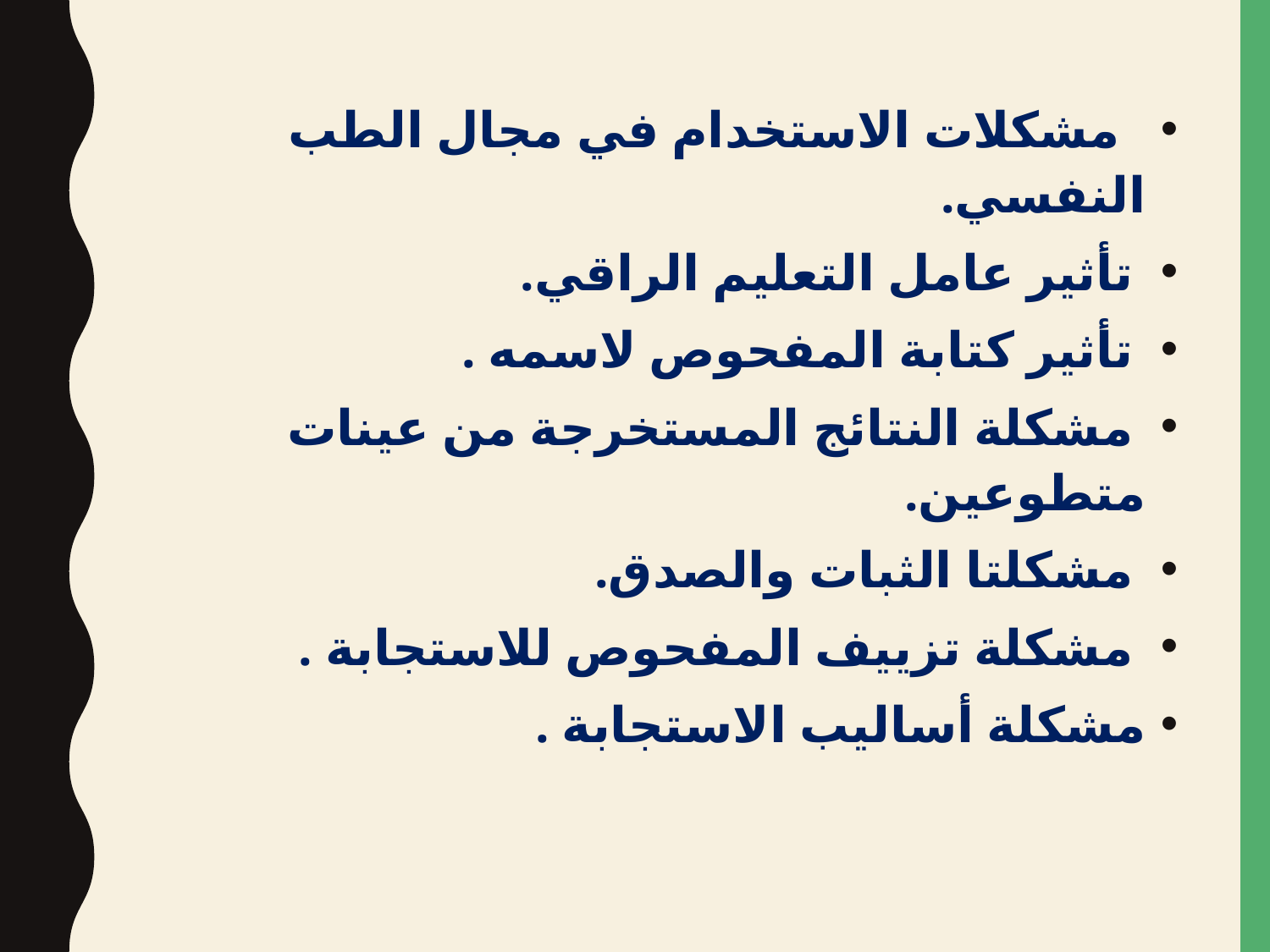

مشكلات الاستخدام في مجال الطب النفسي.
 تأثير عامل التعليم الراقي.
 تأثير كتابة المفحوص لاسمه .
 مشكلة النتائج المستخرجة من عينات متطوعين.
 مشكلتا الثبات والصدق.
 مشكلة تزييف المفحوص للاستجابة .
مشكلة أساليب الاستجابة .